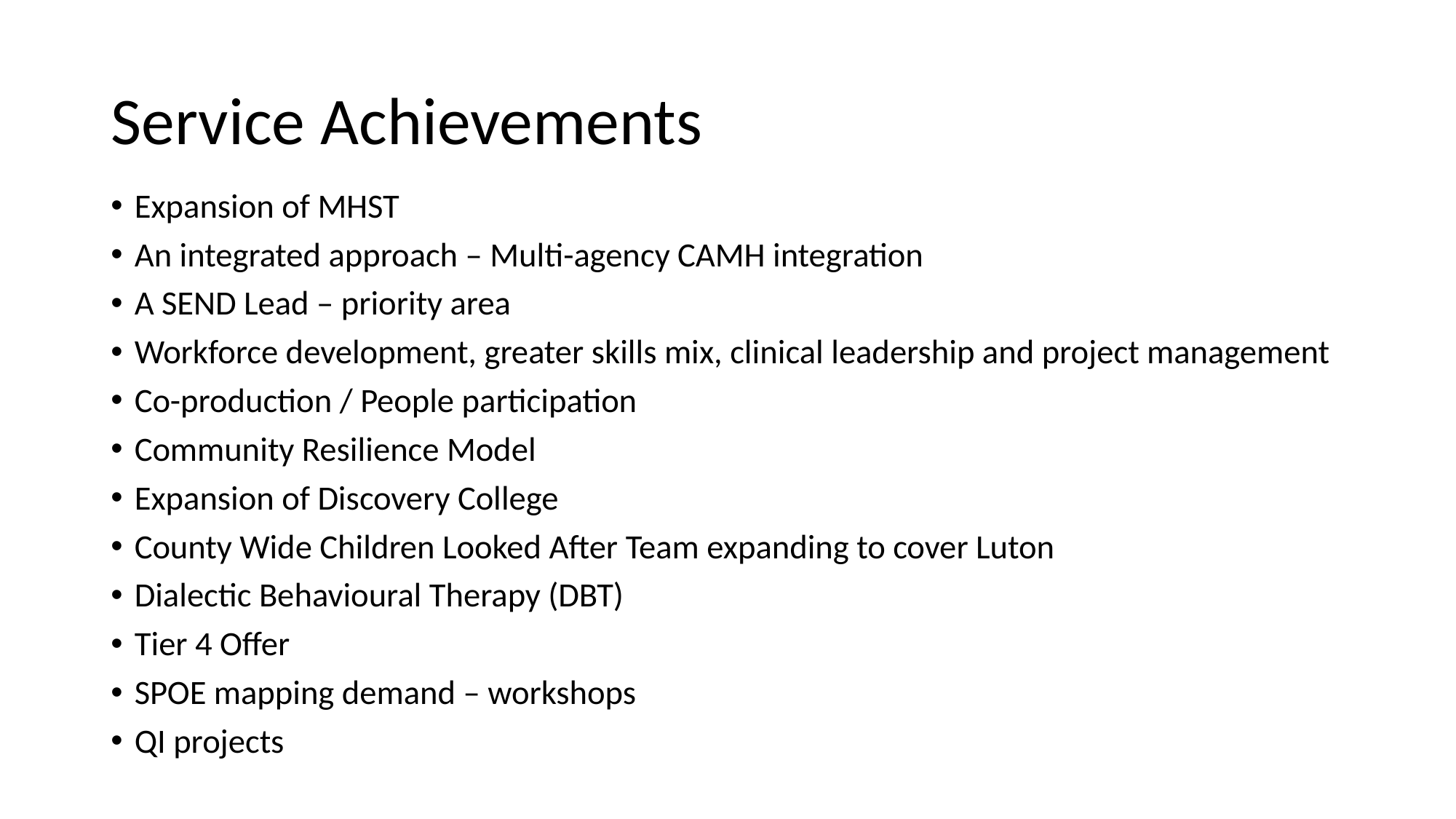

# Service Achievements
Expansion of MHST
An integrated approach – Multi-agency CAMH integration
A SEND Lead – priority area
Workforce development, greater skills mix, clinical leadership and project management
Co-production / People participation
Community Resilience Model
Expansion of Discovery College
County Wide Children Looked After Team expanding to cover Luton
Dialectic Behavioural Therapy (DBT)
Tier 4 Offer
SPOE mapping demand – workshops
QI projects